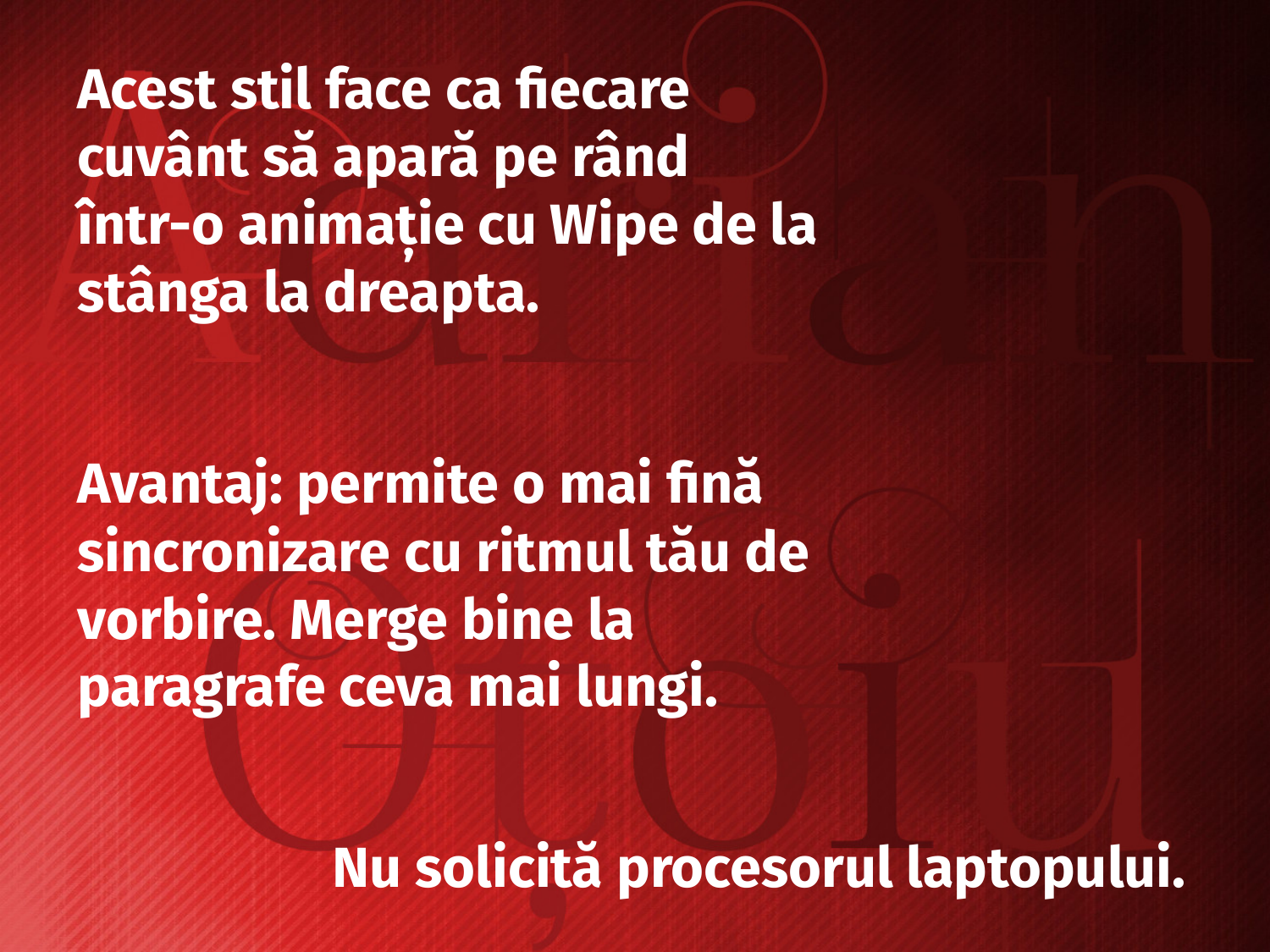

Acest stil face ca fiecare cuvânt să apară pe rând
într-o animație cu Wipe de la stânga la dreapta.

Avantaj: permite o mai fină sincronizare cu ritmul tău de vorbire. Merge bine la paragrafe ceva mai lungi.
Nu solicită procesorul laptopului.